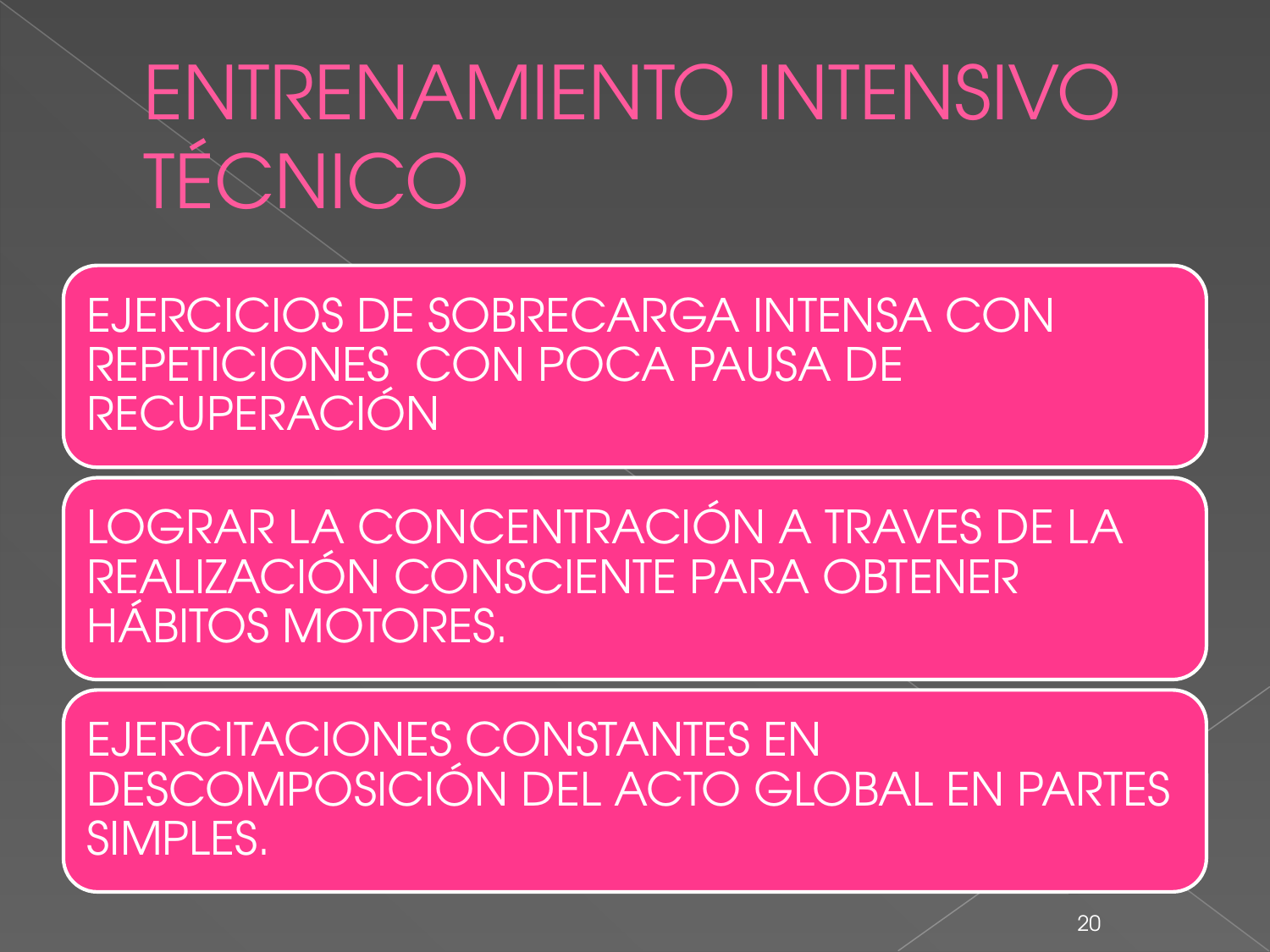

# ENTRENAMIENTO INTENSIVO TÉCNICO

EJERCICIOS DE SOBRECARGA INTENSA CON REPETICIONES  CON POCA PAUSA DE RECUPERACIÓN

LOGRAR LA CONCENTRACIÓN A TRAVES DE LA REALIZACIÓN CONSCIENTE PARA OBTENER HÁBITOS MOTORES.

EJERCITACIONES CONSTANTES EN DESCOMPOSICIÓN DEL ACTO GLOBAL EN PARTES SIMPLES.

20